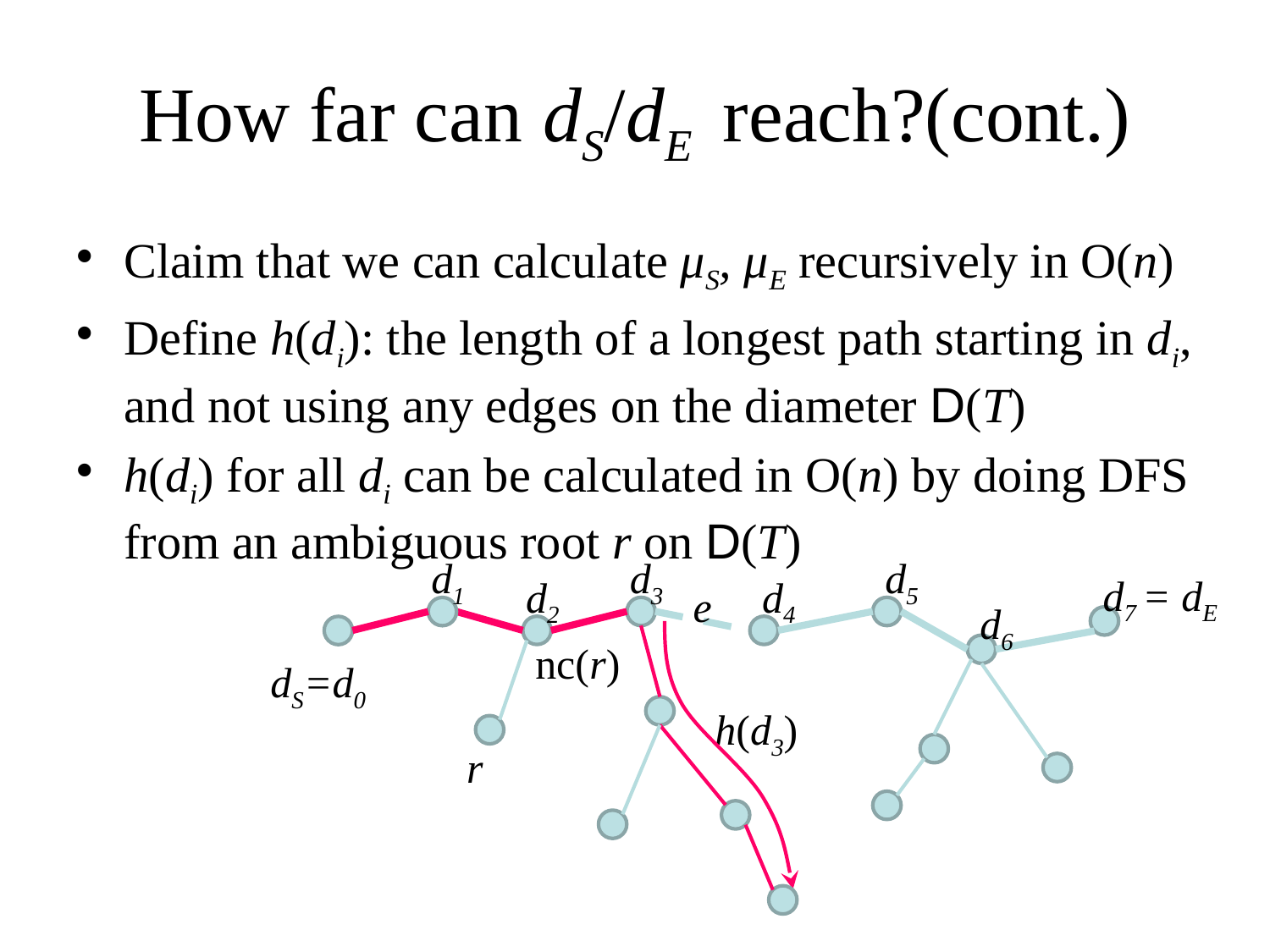

How far can dS/dE  reach?(cont.)
Claim that we can calculate μS, μE recursively in O(n)
Define h(di): the length of a longest path starting in di, and not using any edges on the diameter D(T)
h(di) for all di can be calculated in O(n) by doing DFS from an ambiguous root r on D(T)

d1
d3
d5
d7 = dE

d2
d4
e
d6

nc(r)

dS=d0

h(d3)

r